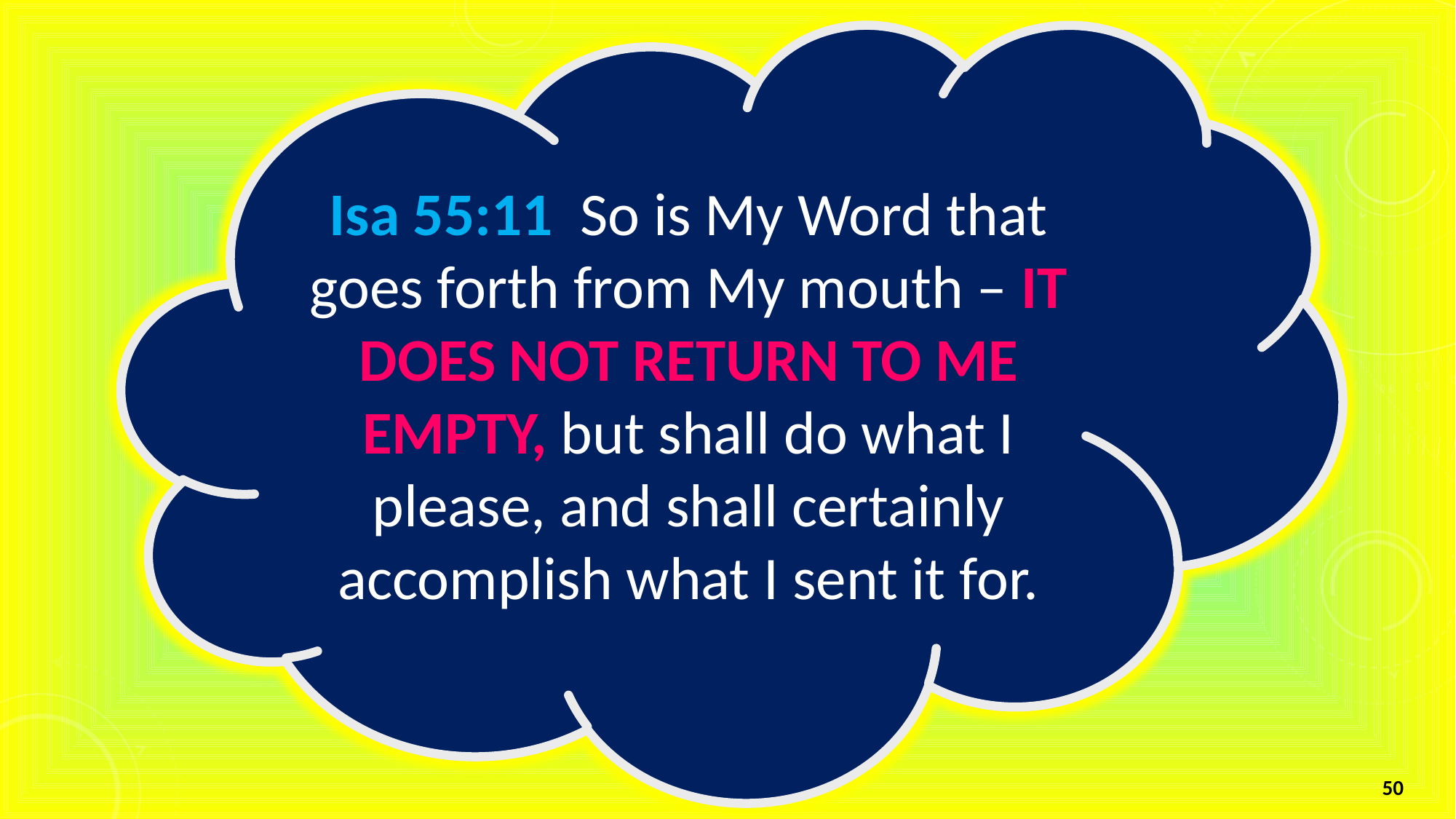

Isa 55:11  So is My Word that goes forth from My mouth – IT DOES NOT RETURN TO ME EMPTY, but shall do what I please, and shall certainly accomplish what I sent it for.
50